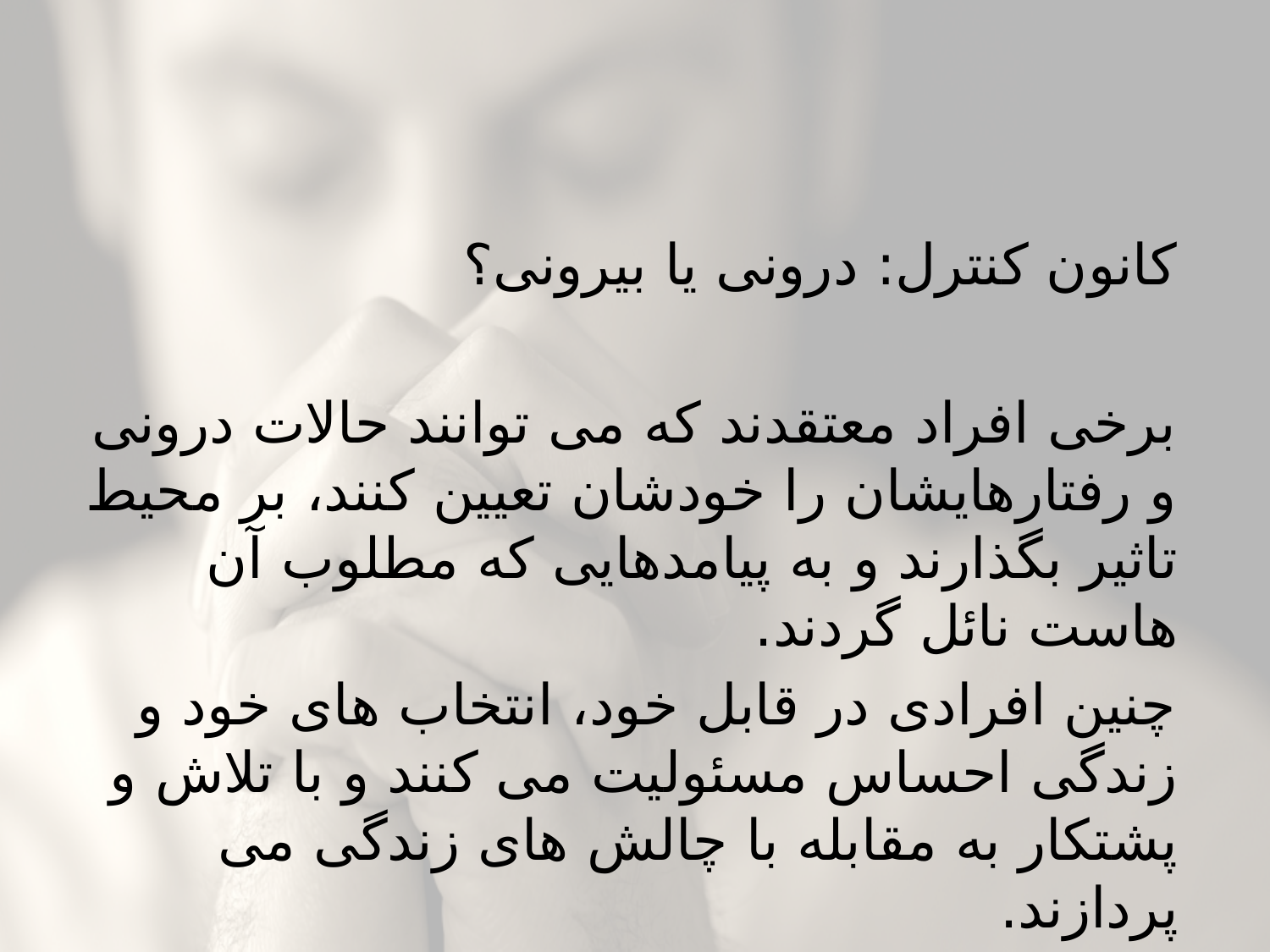

#
کانون کنترل: درونی یا بیرونی؟

برخی افراد معتقدند که می توانند حالات درونی و رفتارهایشان را خودشان تعیین کنند، بر محیط تاثیر بگذارند و به پیامدهایی که مطلوب آن هاست نائل گردند.
چنین افرادی در قابل خود، انتخاب های خود و زندگی احساس مسئولیت می کنند و با تلاش و پشتکار به مقابله با چالش های زندگی می پردازند.